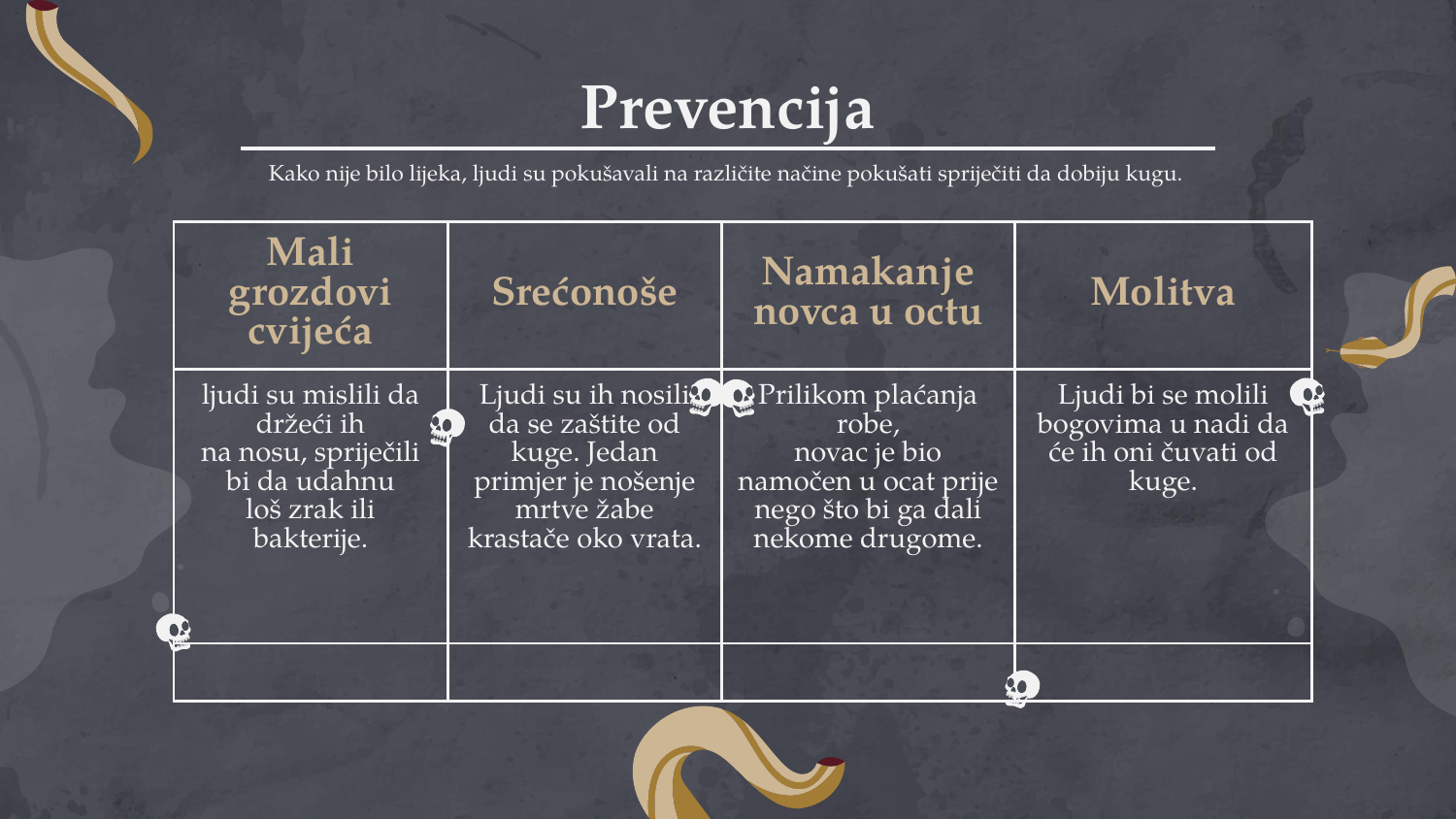

# Prevencija
Kako nije bilo lijeka, ljudi su pokušavali na različite načine pokušati spriječiti da dobiju kugu.
| Mali grozdovi cvijeća | Srećonoše | Namakanje novca u octu | Molitva |
| --- | --- | --- | --- |
| ljudi su mislili da držeći ih na nosu, spriječili bi da udahnu loš zrak ili bakterije. | Ljudi su ih nosili da se zaštite od kuge. Jedan primjer je nošenje mrtve žabe krastače oko vrata. | Prilikom plaćanja robe, novac je bio namočen u ocat prije nego što bi ga dali nekome drugome. | Ljudi bi se molili bogovima u nadi da će ih oni čuvati od kuge. |
|  |  |  |  |